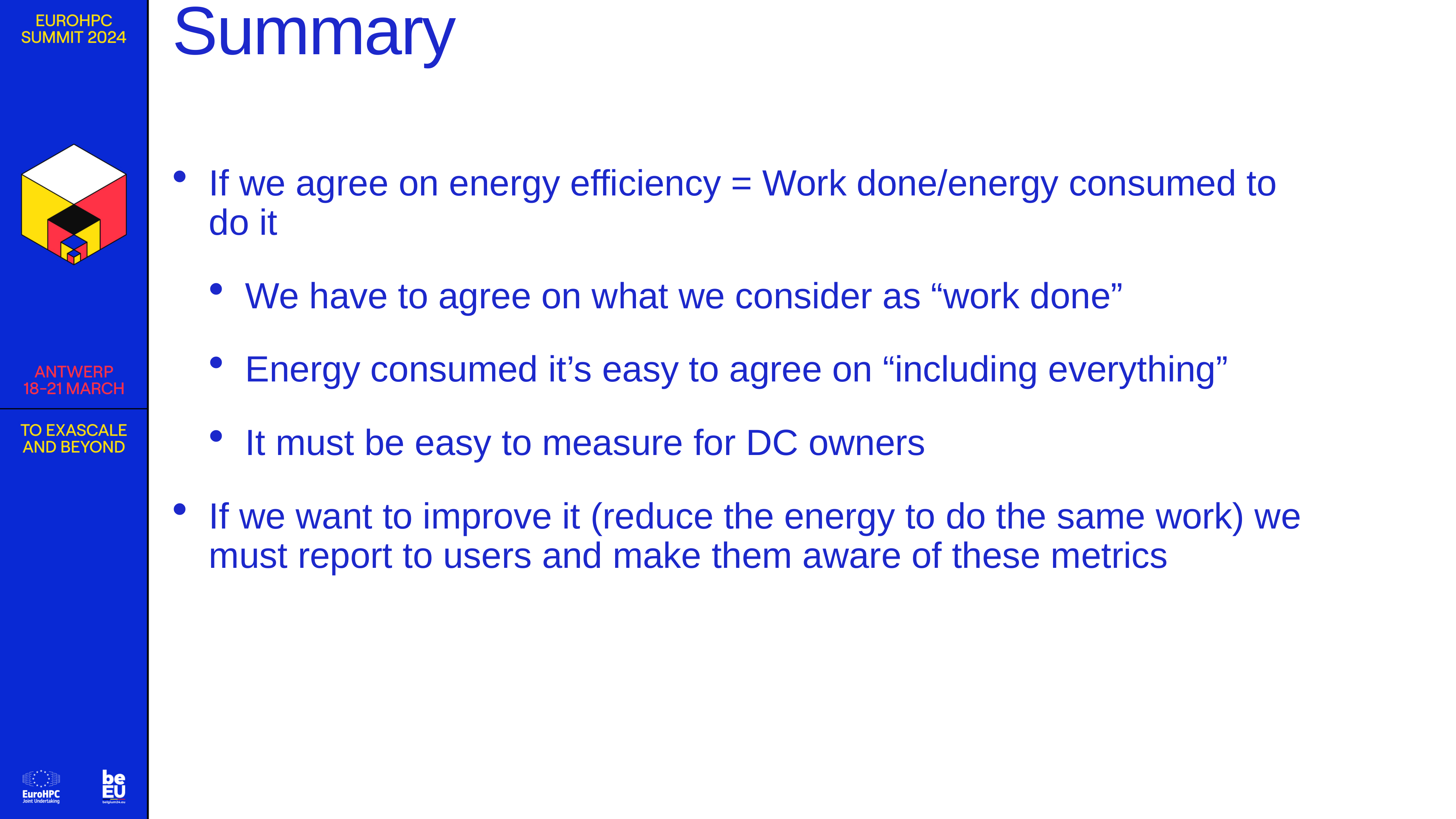

# Summary
If we agree on energy efficiency = Work done/energy consumed to do it
We have to agree on what we consider as “work done”
Energy consumed it’s easy to agree on “including everything”
It must be easy to measure for DC owners
If we want to improve it (reduce the energy to do the same work) we must report to users and make them aware of these metrics